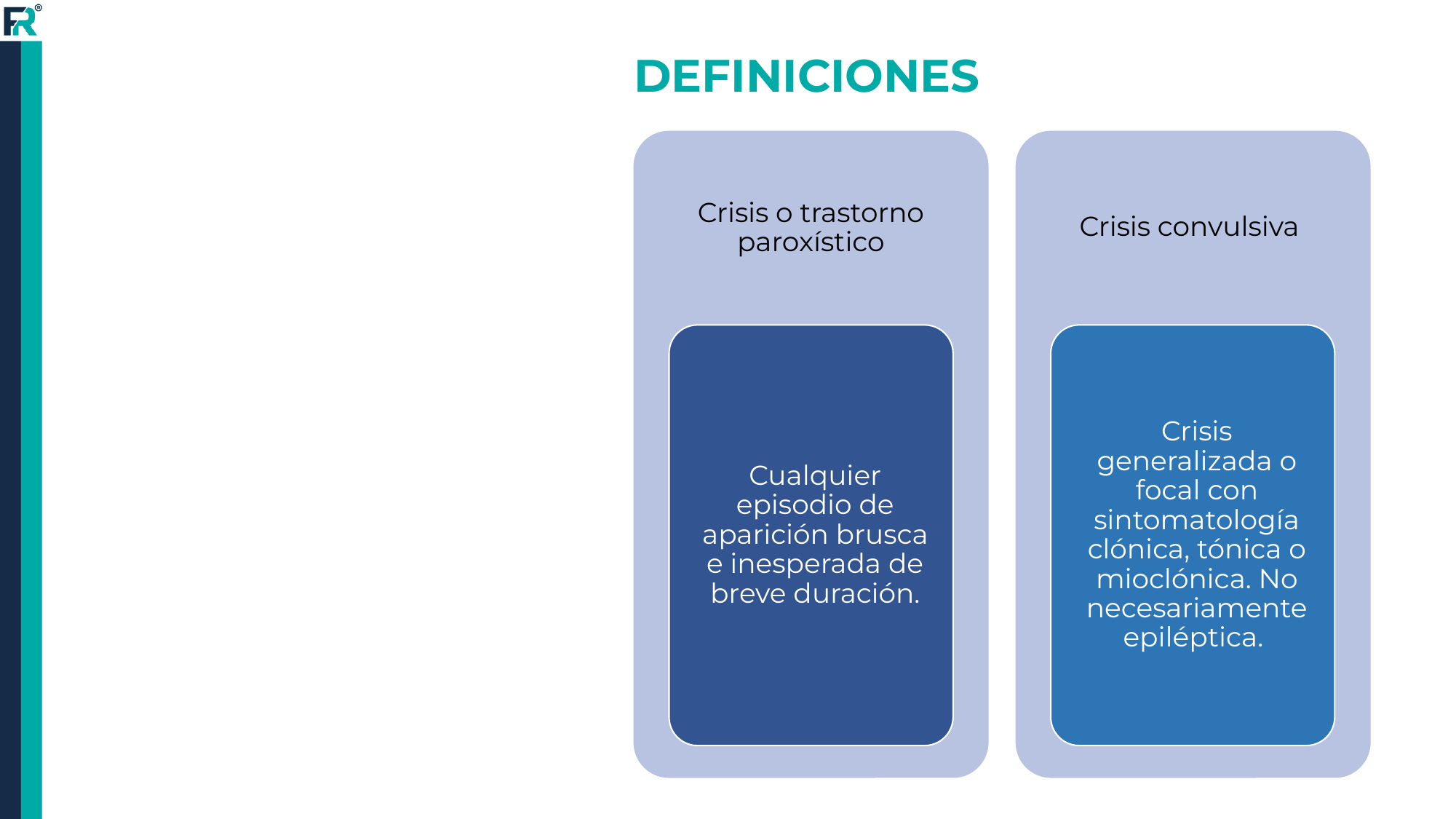

DEFINICIONES
Crisis o trastorno paroxístico
Cualquier episodio de aparición brusca e inesperada de breve duración.
Crisis convulsiva
Crisis generalizada o focal con sintomatología clónica, tónica o mioclónica. No necesariamente epiléptica.